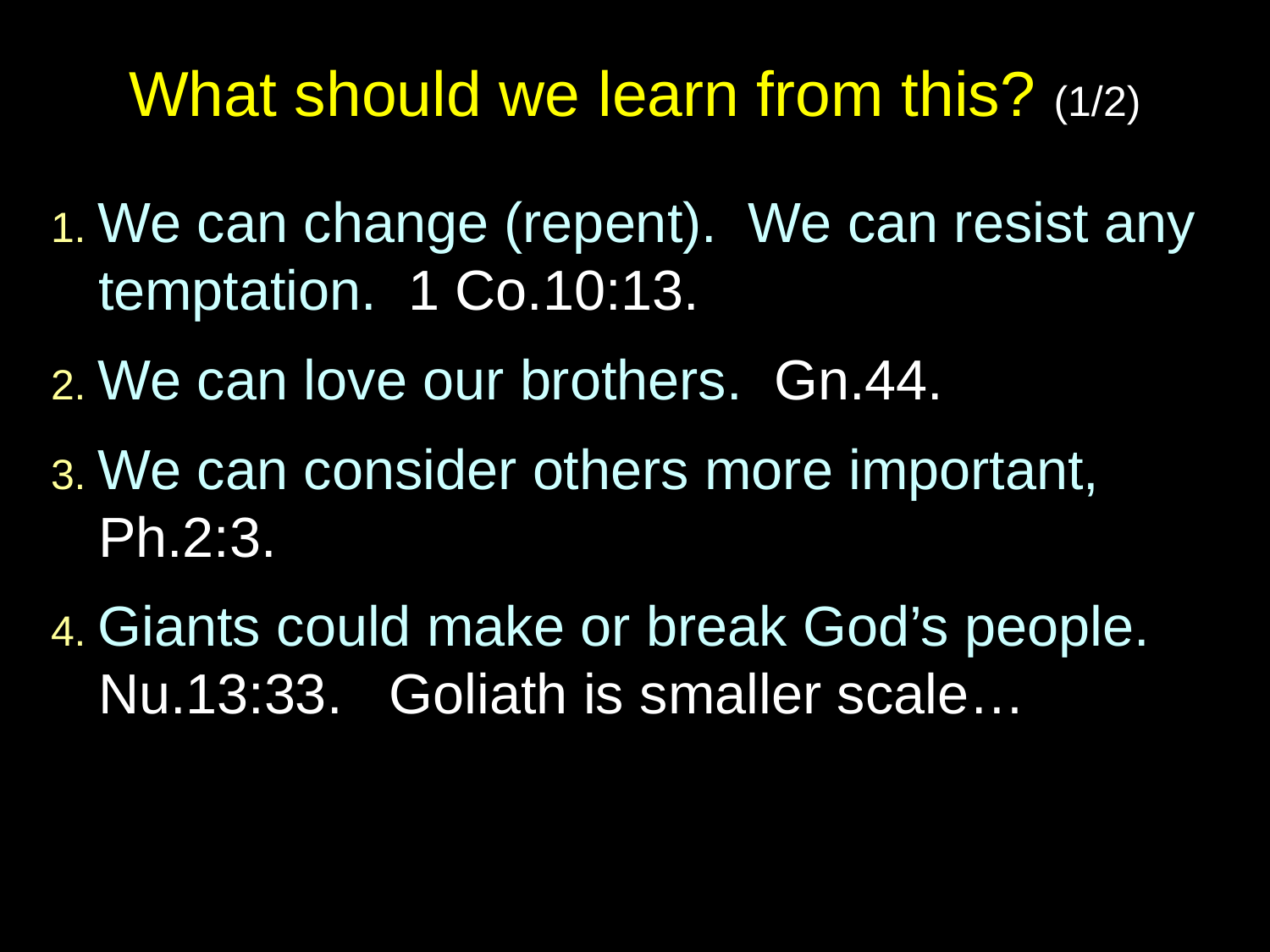

# What should we learn from this? (1/2)

1. We can change (repent).  We can resist any temptation.  1 Co.10:13.
2. We can love our brothers.  Gn.44.
3. We can consider others more important, Ph.2:3.
4. Giants could make or break God’s people.  Nu.13:33.   Goliath is smaller scale…